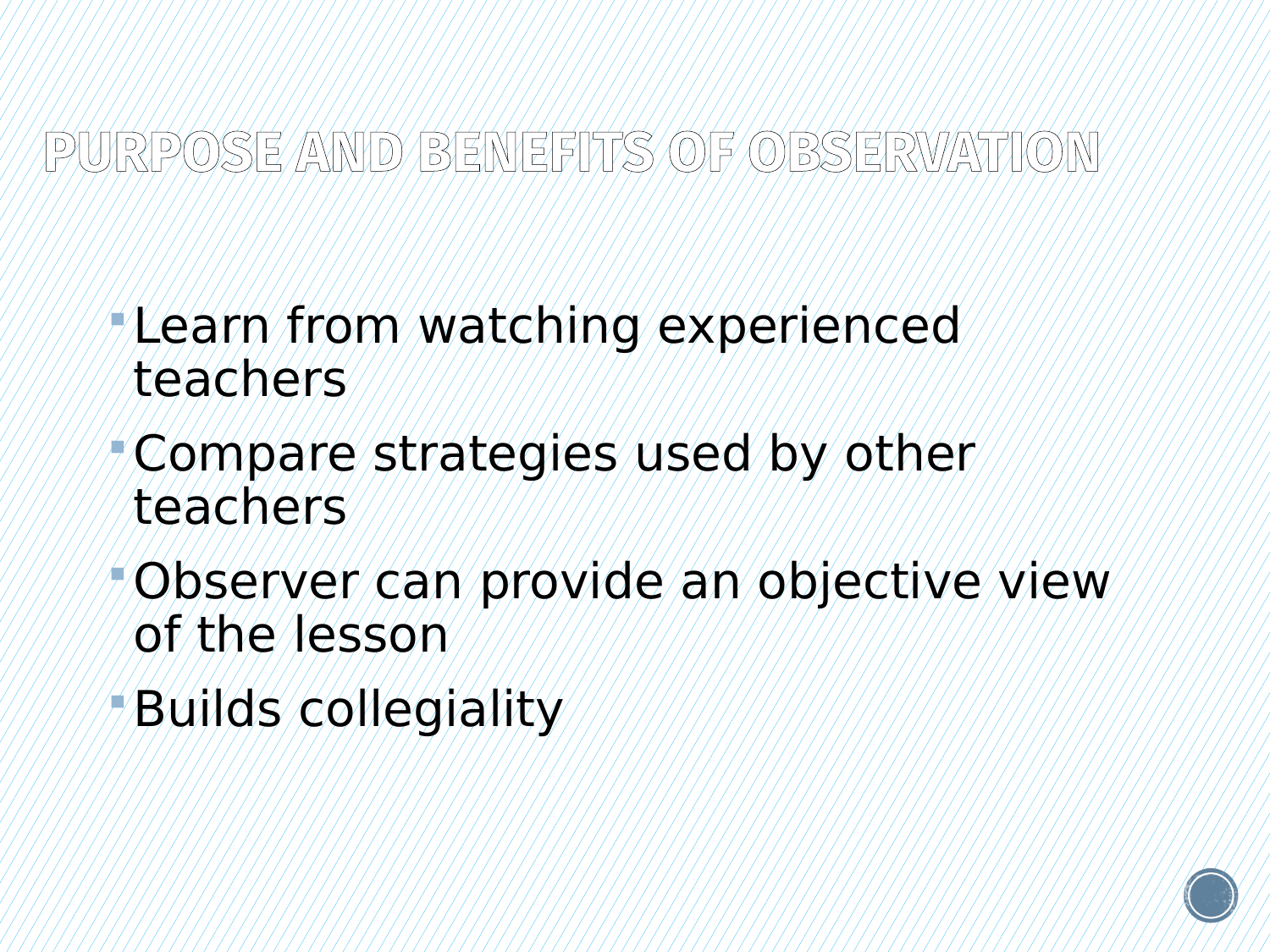

# Purpose and benefits of observation
Learn from watching experienced teachers
Compare strategies used by other teachers
Observer can provide an objective view of the lesson
Builds collegiality